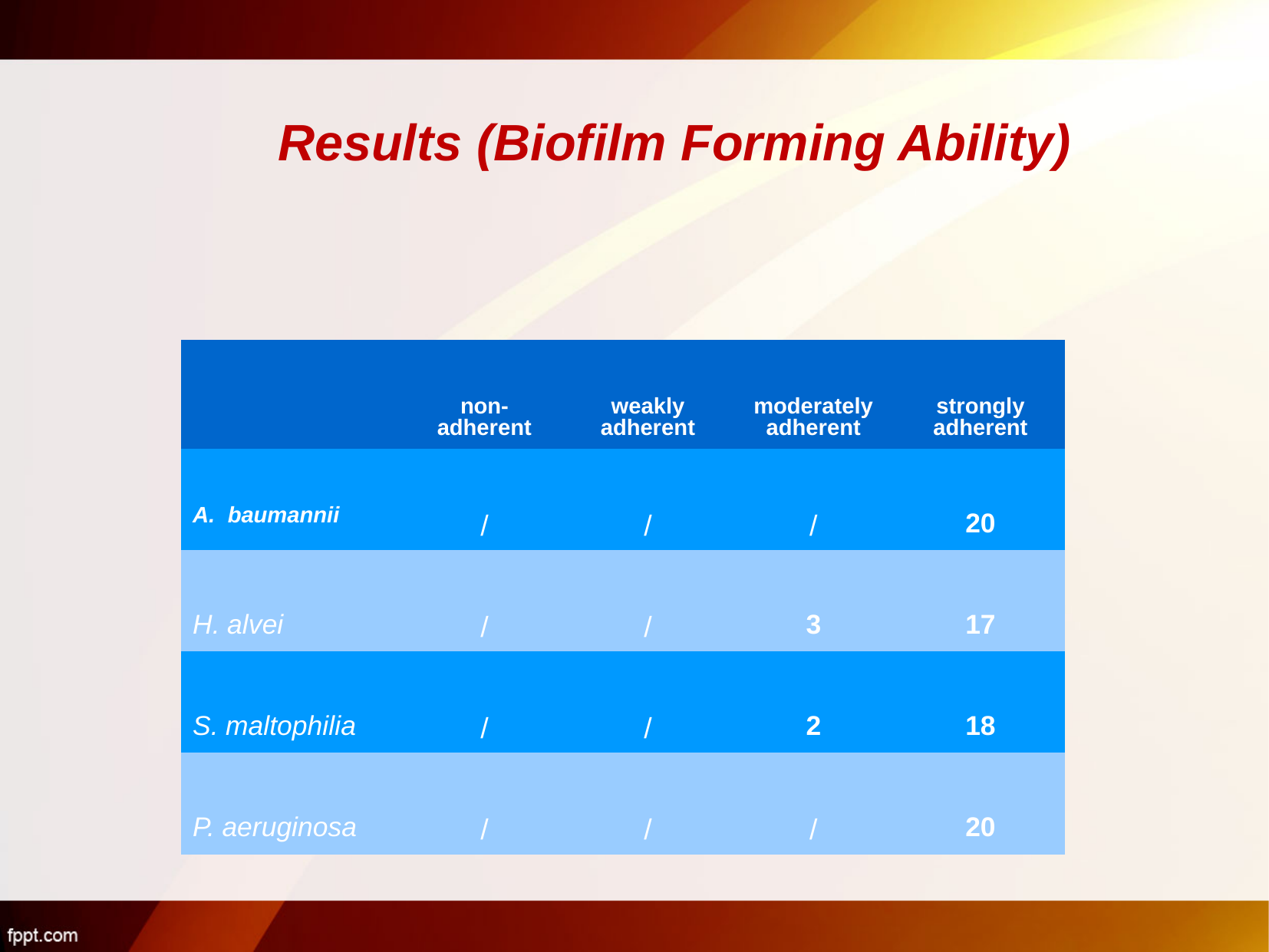

# Results (Biofilm Forming Ability)

|  | non-adherent | weakly adherent | moderately adherent | strongly adherent |
| --- | --- | --- | --- | --- |
| A. baumannii | / | / | / | 20 |
| H. alvei | / | / | 3 | 17 |
| S. maltophilia | / | / | 2 | 18 |
| P. aeruginosa | / | / | / | 20 |